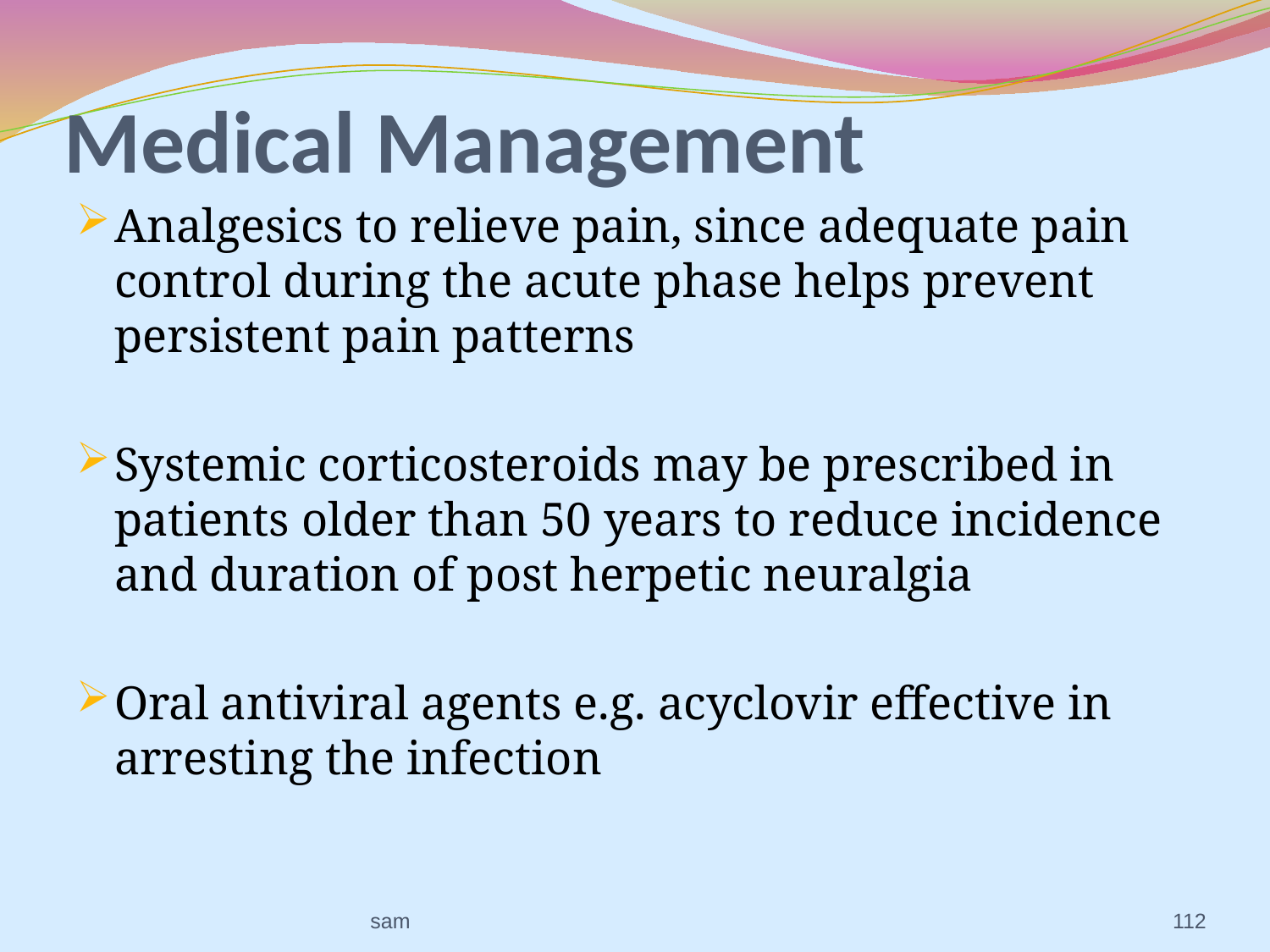

# Medical Management
Analgesics to relieve pain, since adequate pain control during the acute phase helps prevent persistent pain patterns

Systemic corticosteroids may be prescribed in patients older than 50 years to reduce incidence and duration of post herpetic neuralgia

Oral antiviral agents e.g. acyclovir effective in arresting the infection

sam
112